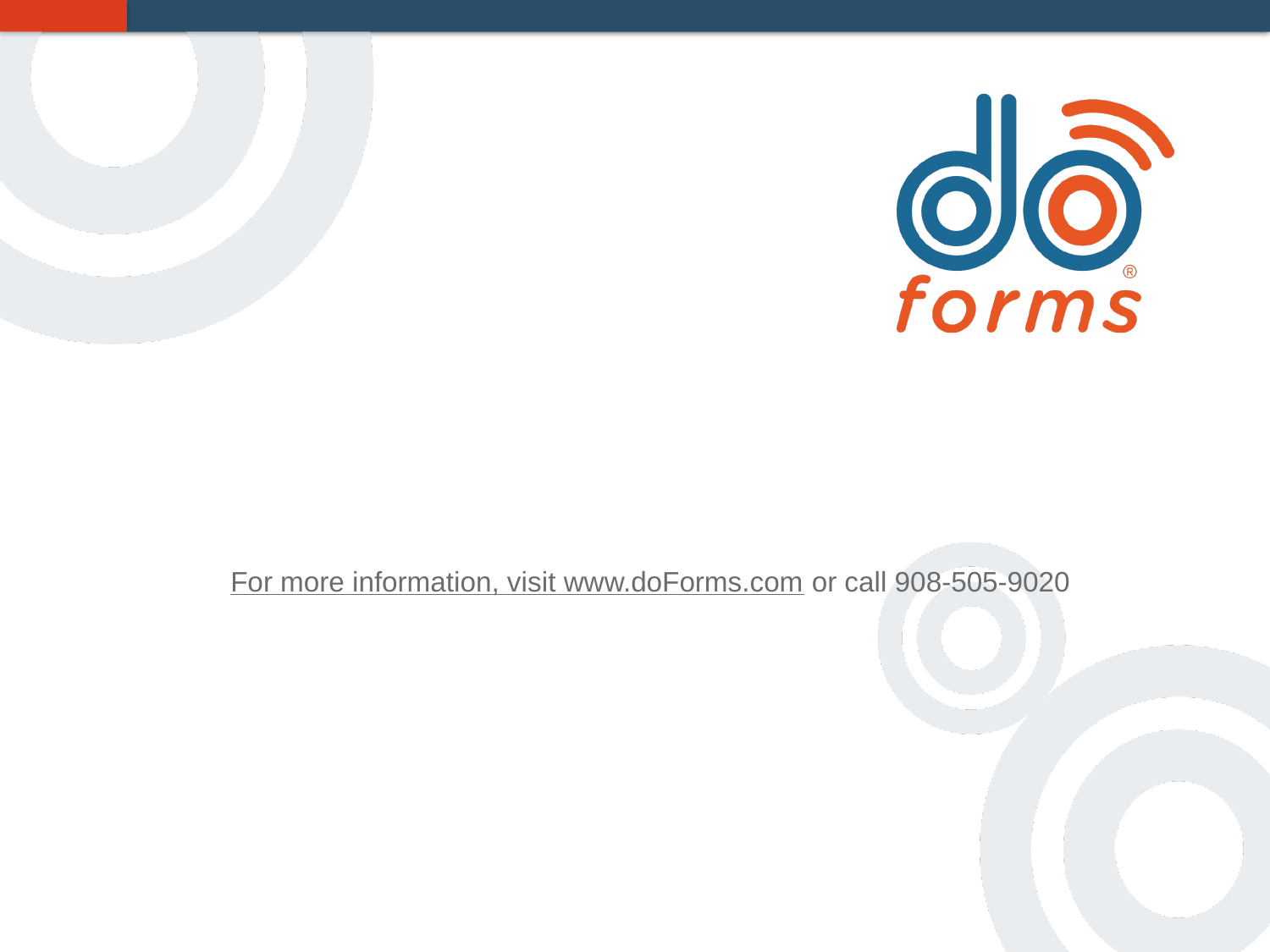

#
For more information, visit www.doForms.com or call 908-505-9020